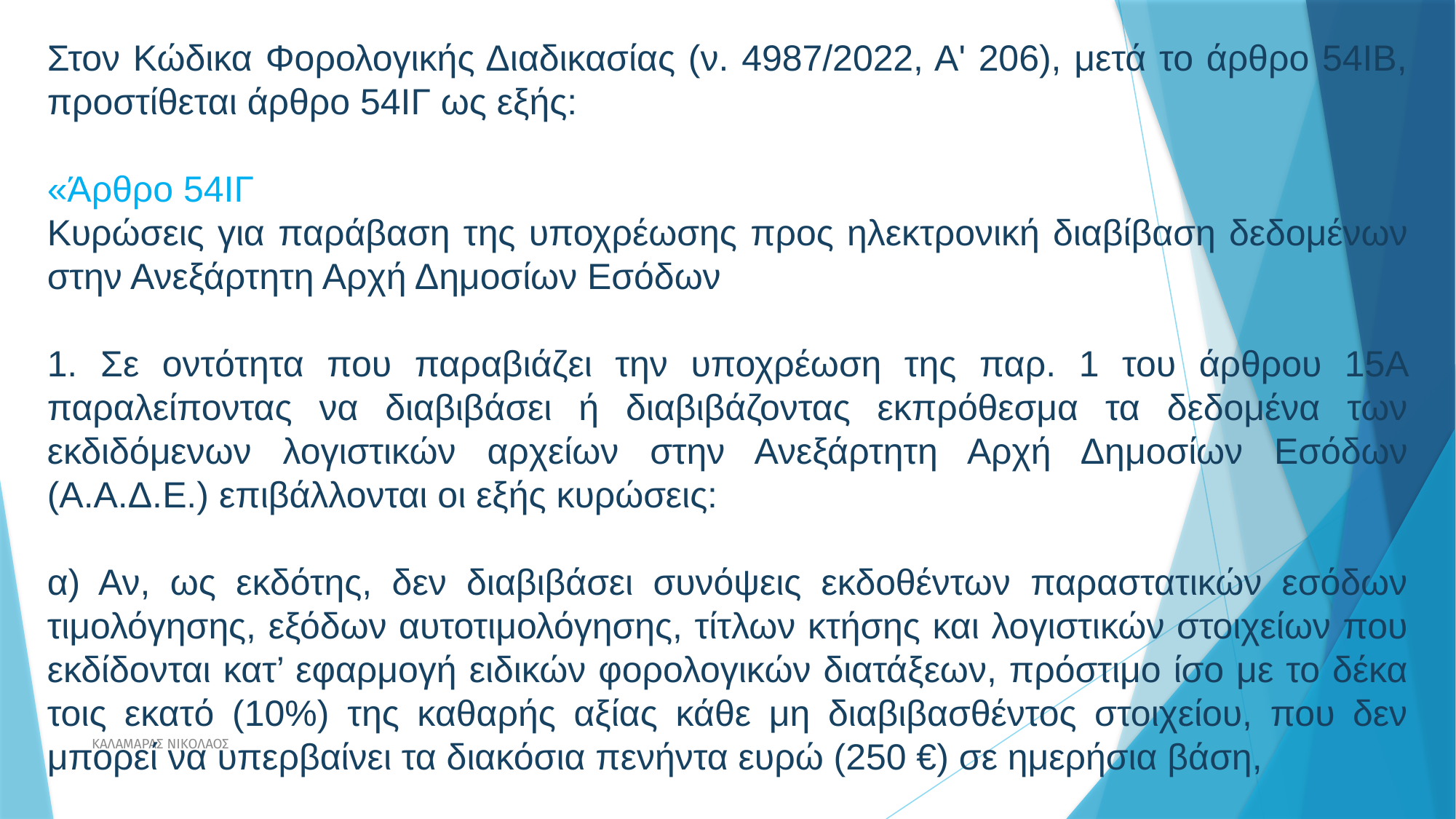

Στον Κώδικα Φορολογικής Διαδικασίας (ν. 4987/2022, Α' 206), μετά το άρθρο 54ΙΒ, προστίθεται άρθρο 54ΙΓ ως εξής:

«Άρθρο 54ΙΓ
Κυρώσεις για παράβαση της υποχρέωσης προς ηλεκτρονική διαβίβαση δεδομένων στην Ανεξάρτητη Αρχή Δημοσίων Εσόδων

1. Σε οντότητα που παραβιάζει την υποχρέωση της παρ. 1 του άρθρου 15Α παραλείποντας να διαβιβάσει ή διαβιβάζοντας εκπρόθεσμα τα δεδομένα των εκδιδόμενων λογιστικών αρχείων στην Ανεξάρτητη Αρχή Δημοσίων Εσόδων (Α.Α.Δ.Ε.) επιβάλλονται οι εξής κυρώσεις:

α) Αν, ως εκδότης, δεν διαβιβάσει συνόψεις εκδοθέντων παραστατικών εσόδων τιμολόγησης, εξόδων αυτοτιμολόγησης, τίτλων κτήσης και λογιστικών στοιχείων που εκδίδονται κατ’ εφαρμογή ειδικών φορολογικών διατάξεων, πρόστιμο ίσο με το δέκα τοις εκατό (10%) της καθαρής αξίας κάθε μη διαβιβασθέντος στοιχείου, που δεν μπορεί να υπερβαίνει τα διακόσια πενήντα ευρώ (250 €) σε ημερήσια βάση,
ΚΑΛΑΜΑΡΑΣ ΝΙΚΟΛΑΟΣ